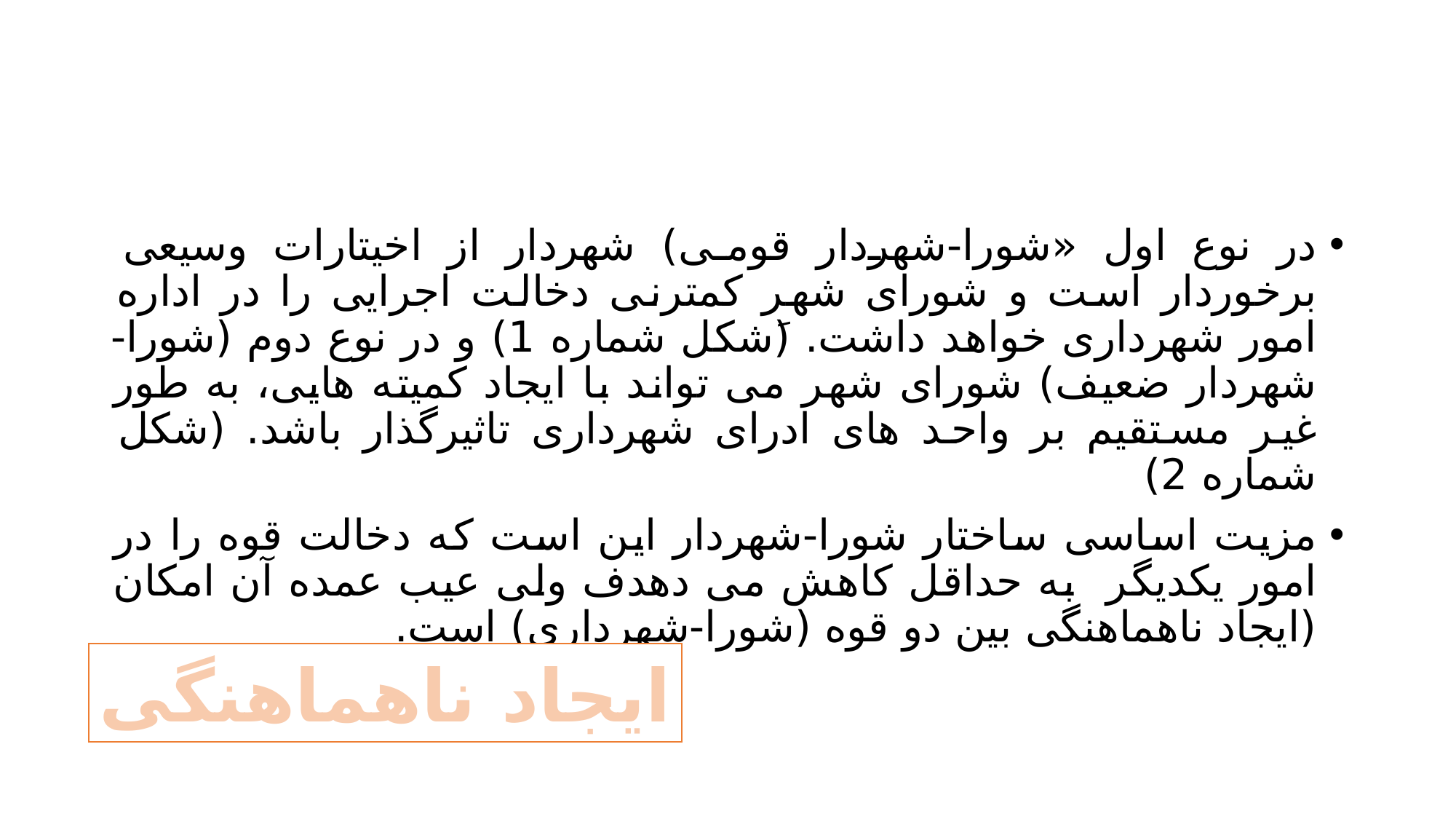

#
در نوع اول «شورا-شهردار قومی) شهردار از اخیتارات وسیعی برخوردار است و شورای شهر کمترنی دخالت اجرایی را در اداره امور شهرداری خواهد داشت. (َشکل شماره 1) و در نوع دوم (شورا-شهردار ضعیف) شورای شهر می تواند با ایجاد کمیته هایی، به طور غیر مستقیم بر واحد های ادرای شهرداری تاثیرگذار باشد. (شکل شماره 2)
مزیت اساسی ساختار شورا-شهردار این است که دخالت قوه را در امور یکدیگر  به حداقل کاهش می دهدف ولی عیب عمده آن امکان (ایجاد ناهماهنگی بین دو قوه (شورا-شهرداری) است.
ایجاد ناهماهنگی